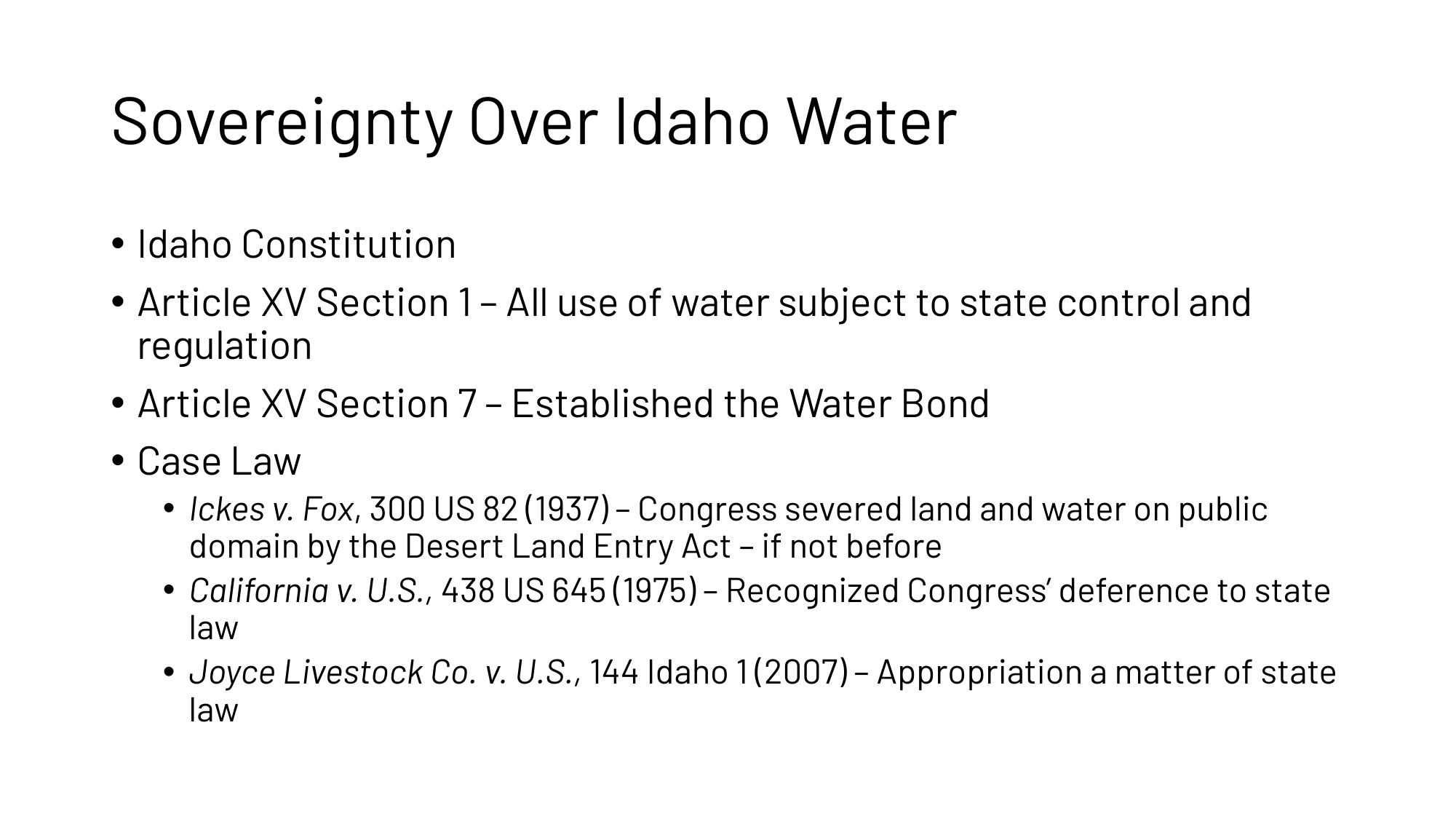

# Sovereignty Over Idaho Water
Idaho Constitution
Article XV Section 1 – All use of water subject to state control and regulation
Article XV Section 7 – Established the Water Bond
Case Law
Ickes v. Fox, 300 US 82 (1937) – Congress severed land and water on public domain by the Desert Land Entry Act – if not before
California v. U.S., 438 US 645 (1975) – Recognized Congress’ deference to state law
Joyce Livestock Co. v. U.S., 144 Idaho 1 (2007) – Appropriation a matter of state law